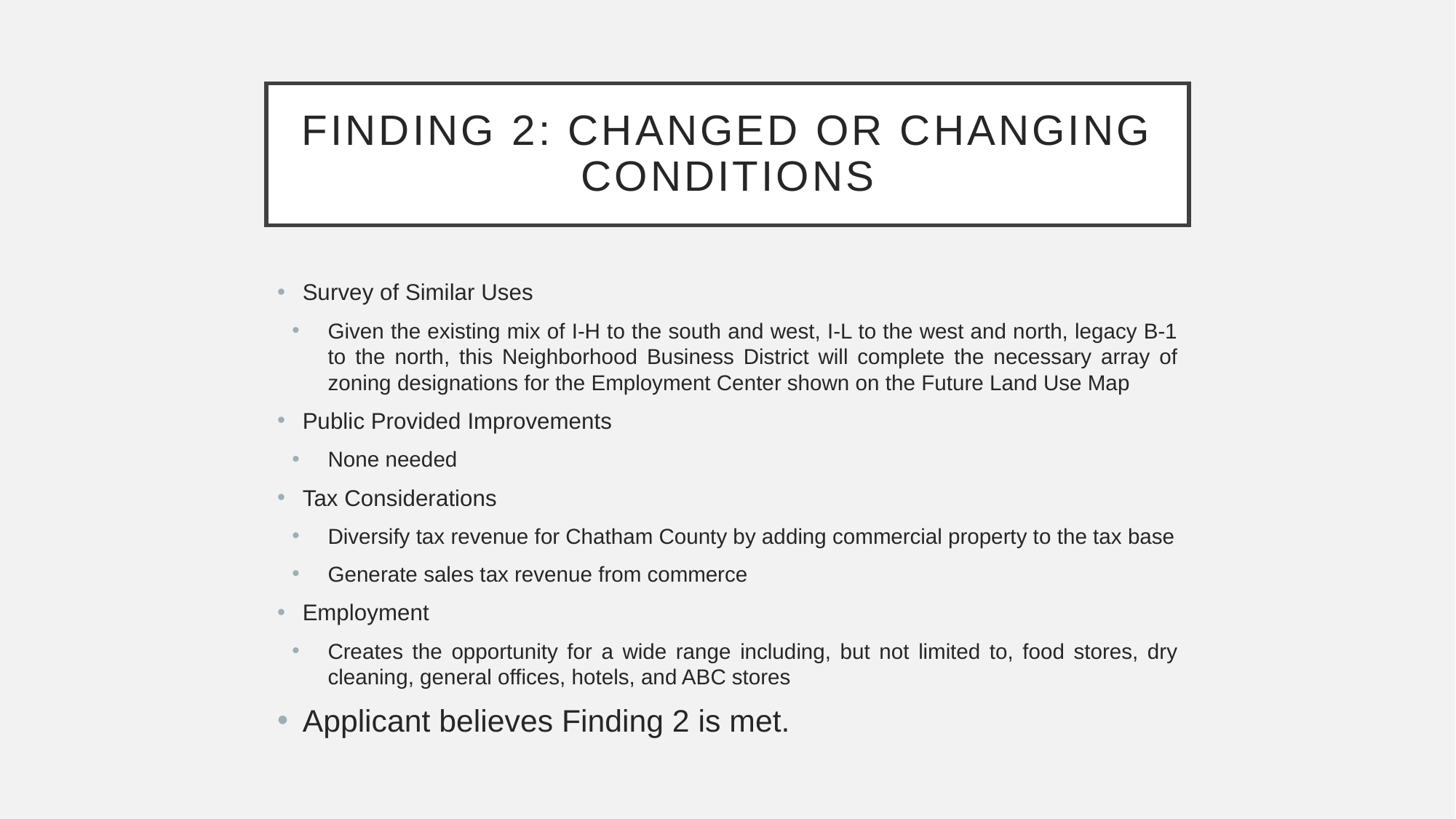

# FINDING 2: CHANGED OR CHANGING CONDITIONS
Survey of Similar Uses
Given the existing mix of I-H to the south and west, I-L to the west and north, legacy B-1 to the north, this Neighborhood Business District will complete the necessary array of zoning designations for the Employment Center shown on the Future Land Use Map
Public Provided Improvements
None needed
Tax Considerations
Diversify tax revenue for Chatham County by adding commercial property to the tax base
Generate sales tax revenue from commerce
Employment
Creates the opportunity for a wide range including, but not limited to, food stores, dry cleaning, general offices, hotels, and ABC stores
Applicant believes Finding 2 is met.